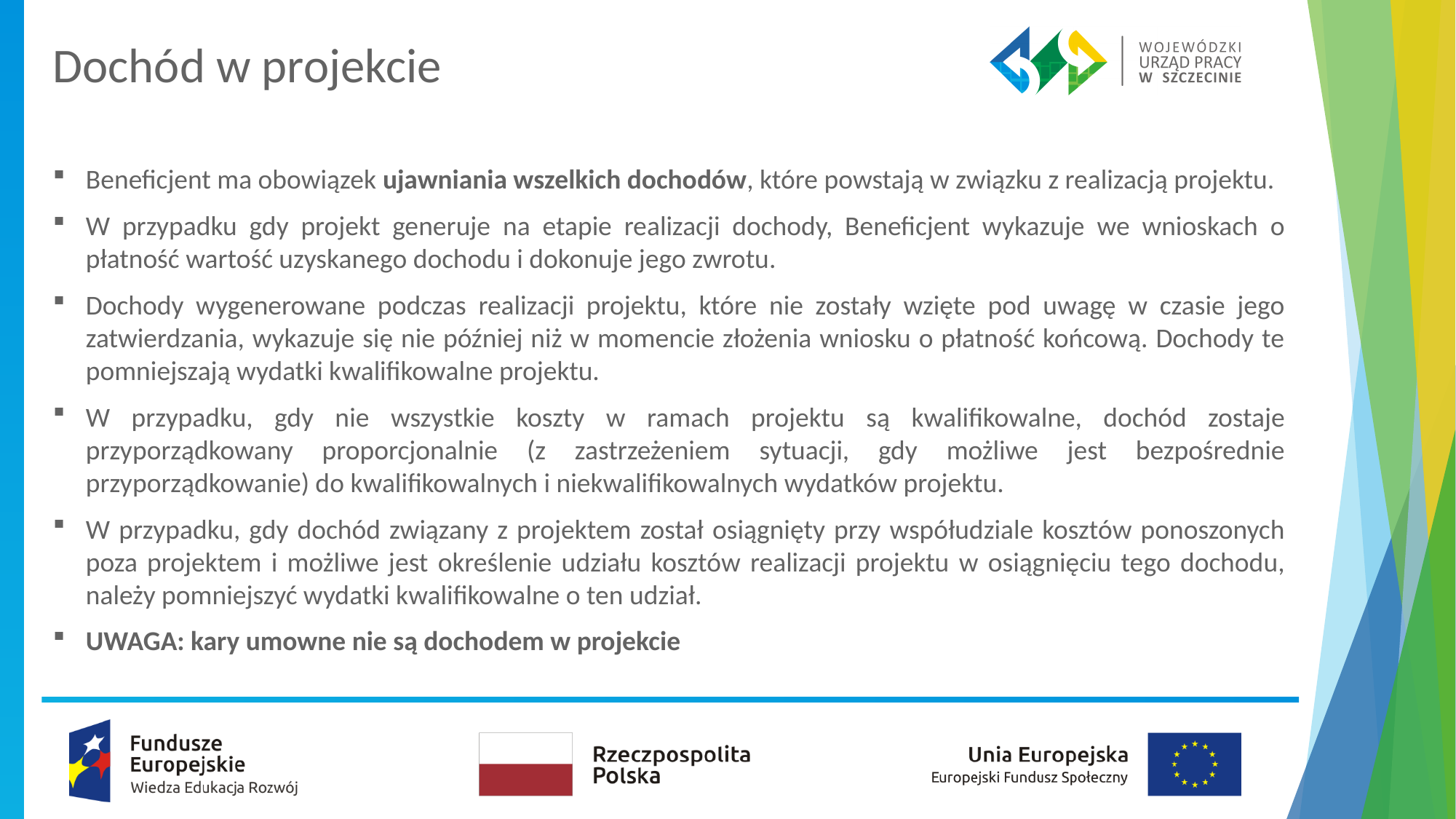

# Dochód w projekcie
Beneficjent ma obowiązek ujawniania wszelkich dochodów, które powstają w związku z realizacją projektu.
W przypadku gdy projekt generuje na etapie realizacji dochody, Beneficjent wykazuje we wnioskach o płatność wartość uzyskanego dochodu i dokonuje jego zwrotu.
Dochody wygenerowane podczas realizacji projektu, które nie zostały wzięte pod uwagę w czasie jego zatwierdzania, wykazuje się nie później niż w momencie złożenia wniosku o płatność końcową. Dochody te pomniejszają wydatki kwalifikowalne projektu.
W przypadku, gdy nie wszystkie koszty w ramach projektu są kwalifikowalne, dochód zostaje przyporządkowany proporcjonalnie (z zastrzeżeniem sytuacji, gdy możliwe jest bezpośrednie przyporządkowanie) do kwalifikowalnych i niekwalifikowalnych wydatków projektu.
W przypadku, gdy dochód związany z projektem został osiągnięty przy współudziale kosztów ponoszonych poza projektem i możliwe jest określenie udziału kosztów realizacji projektu w osiągnięciu tego dochodu, należy pomniejszyć wydatki kwalifikowalne o ten udział.
UWAGA: kary umowne nie są dochodem w projekcie